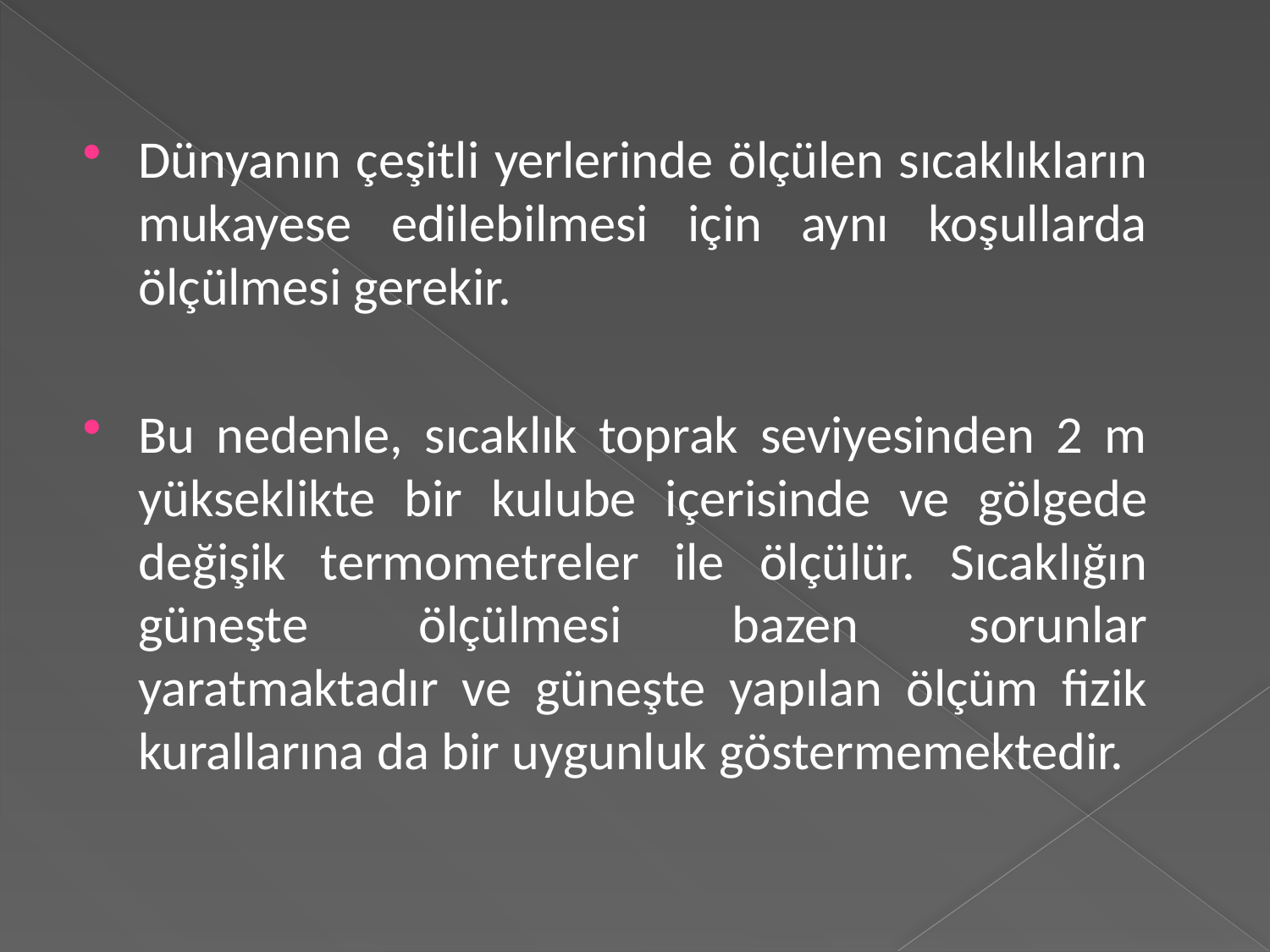

Dünyanın çeşitli yerlerinde ölçülen sıcaklıkların mukayese edilebilmesi için aynı koşullarda ölçülmesi gerekir.

Bu nedenle, sıcaklık toprak seviyesinden 2 m yükseklikte bir kulube içerisinde ve gölgede değişik termometreler ile ölçülür. Sıcaklığın güneşte ölçülmesi bazen sorunlar yaratmaktadır ve güneşte yapılan ölçüm fizik kurallarına da bir uygunluk göstermemektedir.